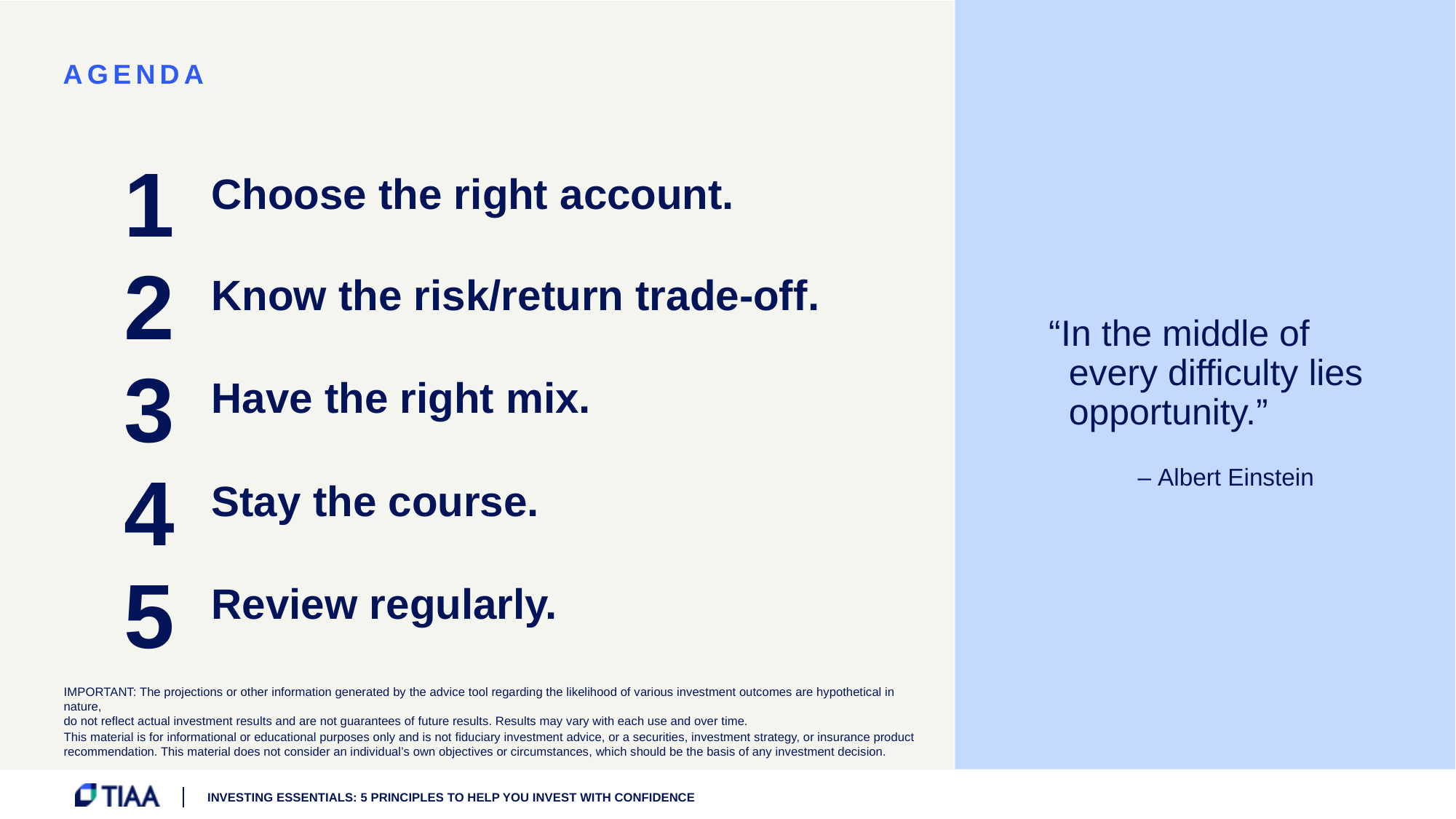

1
Choose the right account.
2
Know the risk/return trade-off.
“In the middle of _every difficulty lies _opportunity.”
3
Have the right mix.
– Albert Einstein

4
Stay the course.
5
Review regularly.
IMPORTANT: The projections or other information generated by the advice tool regarding the likelihood of various investment outcomes are hypothetical in nature,
do not reflect actual investment results and are not guarantees of future results. Results may vary with each use and over time.
This material is for informational or educational purposes only and is not fiduciary investment advice, or a securities, investment strategy, or insurance product recommendation. This material does not consider an individual’s own objectives or circumstances, which should be the basis of any investment decision.